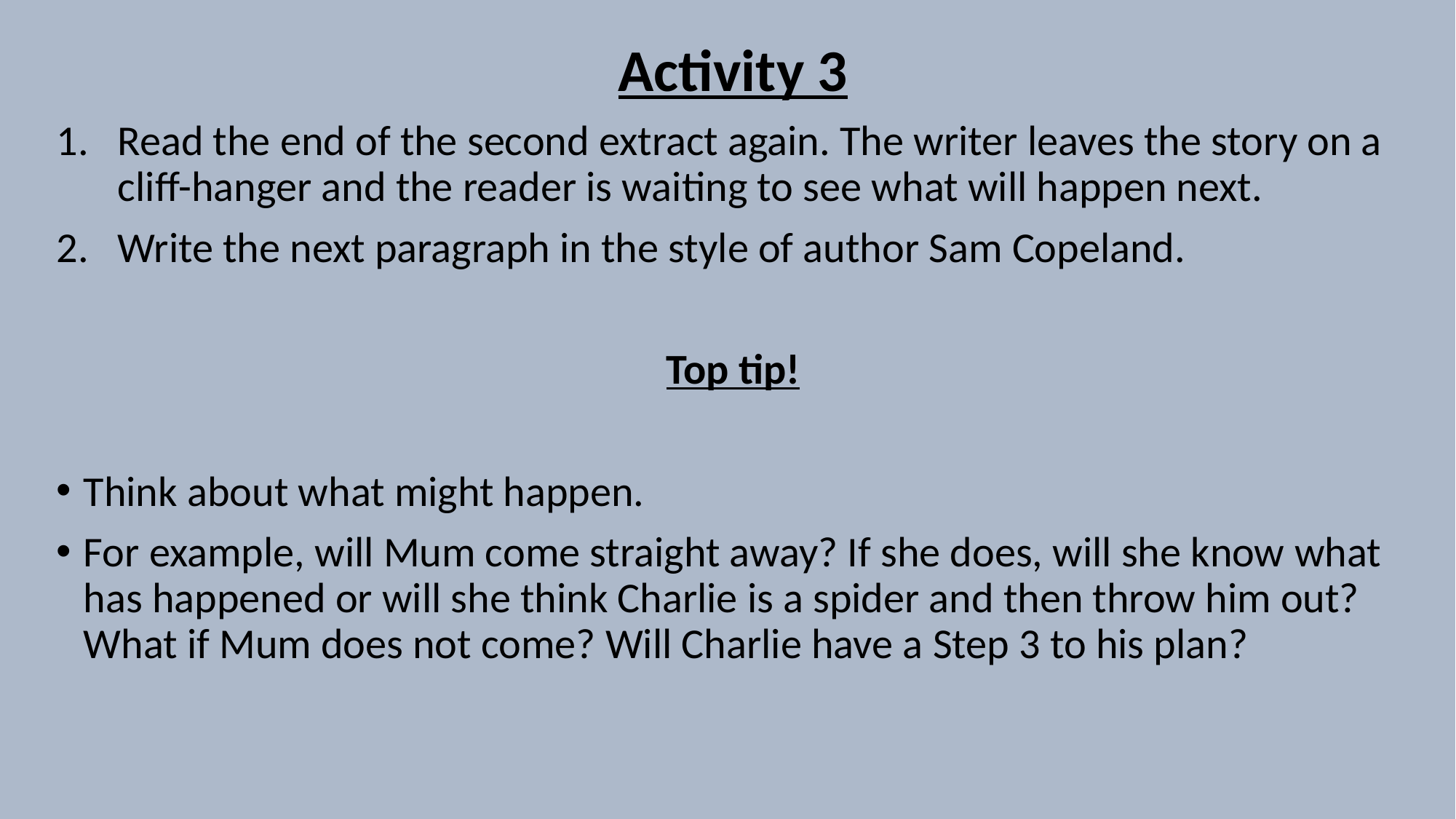

Activity 3
Read the end of the second extract again. The writer leaves the story on a cliff-hanger and the reader is waiting to see what will happen next.
Write the next paragraph in the style of author Sam Copeland.

Top tip!

Think about what might happen.
For example, will Mum come straight away? If she does, will she know what has happened or will she think Charlie is a spider and then throw him out? What if Mum does not come? Will Charlie have a Step 3 to his plan?